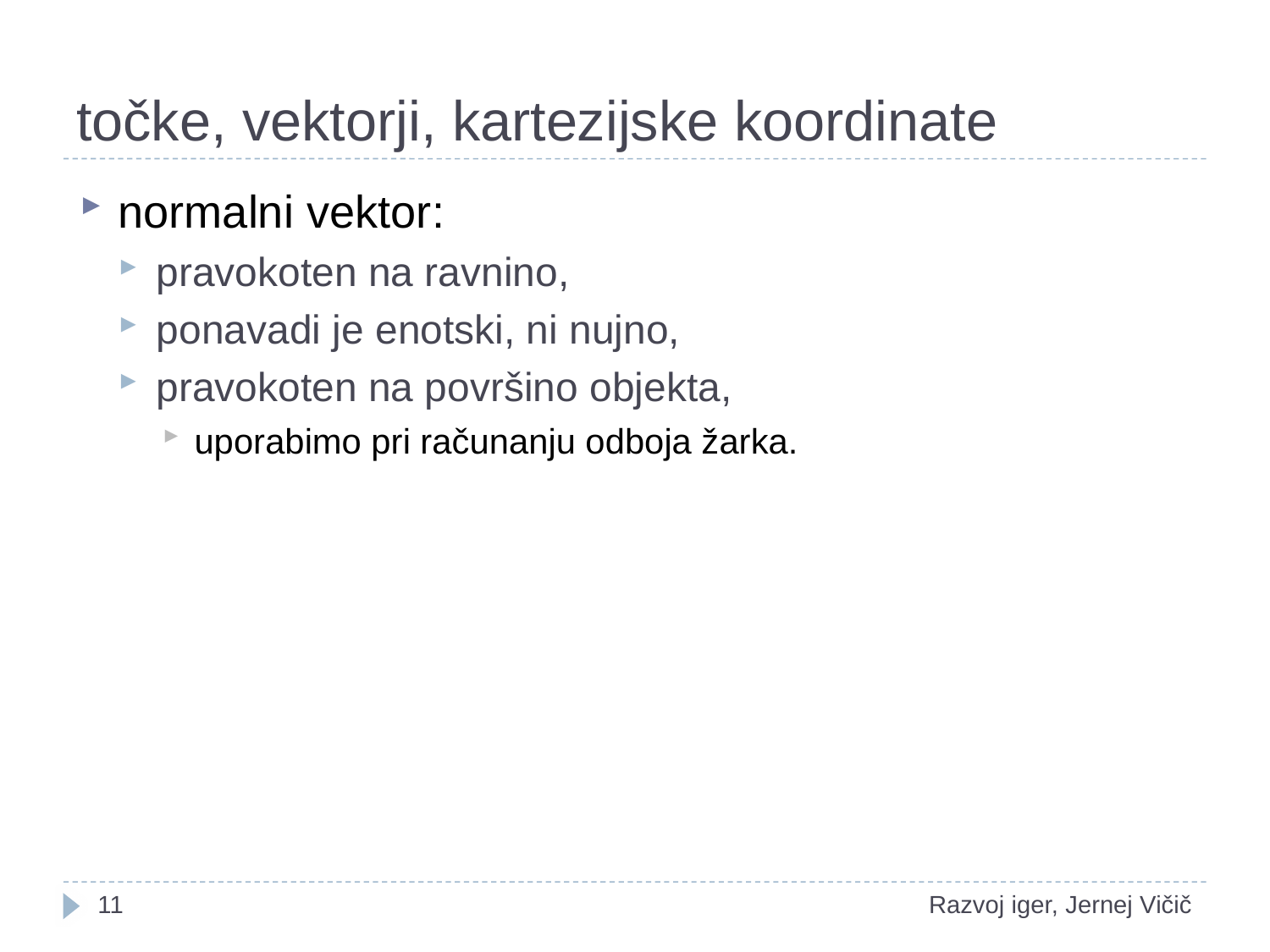

# točke, vektorji, kartezijske koordinate
normalni vektor:
pravokoten na ravnino,
ponavadi je enotski, ni nujno,
pravokoten na površino objekta,
uporabimo pri računanju odboja žarka.
11
Razvoj iger, Jernej Vičič